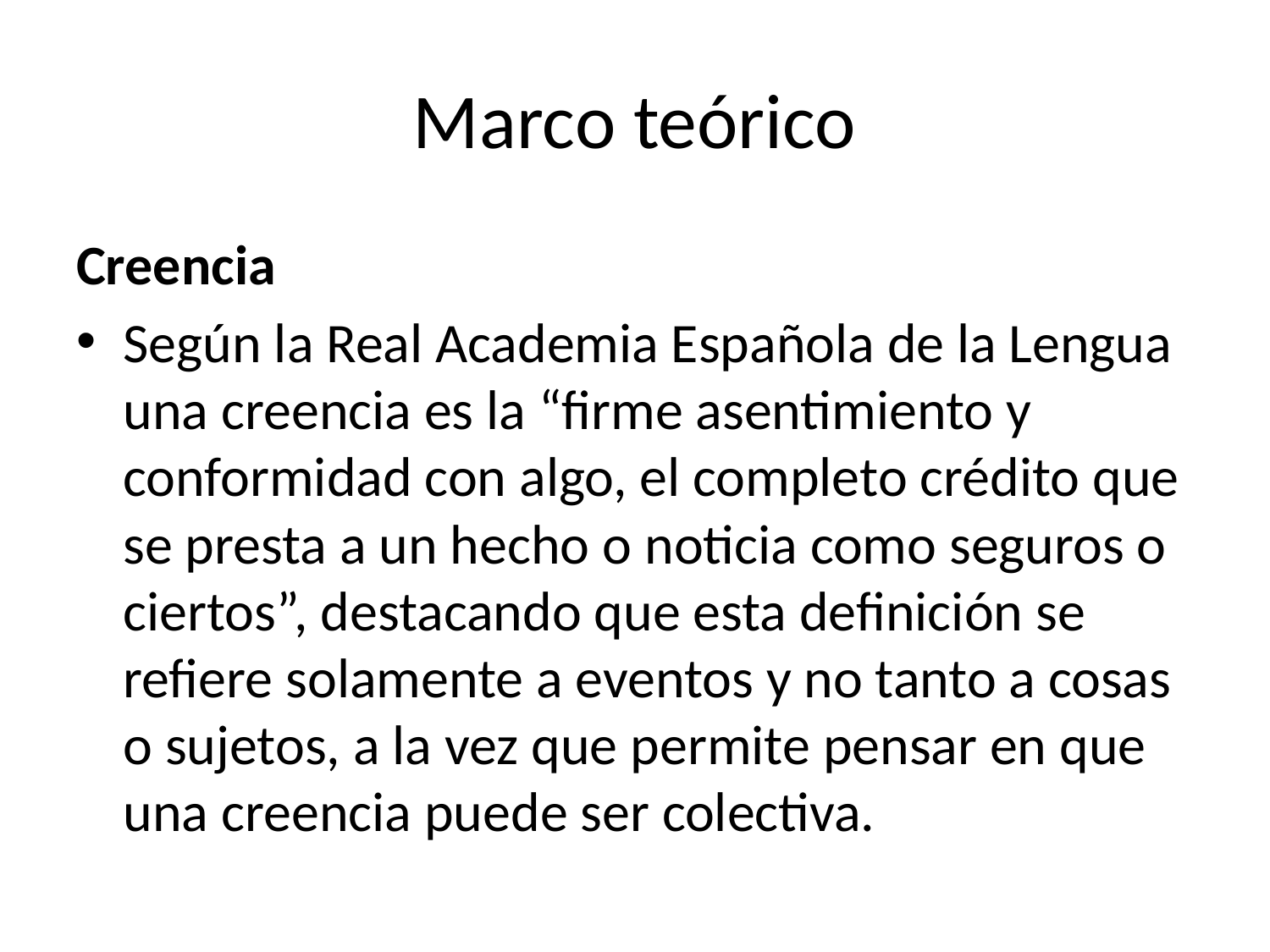

# Marco teórico
Creencia
Según la Real Academia Española de la Lengua una creencia es la “firme asentimiento y conformidad con algo, el completo crédito que se presta a un hecho o noticia como seguros o ciertos”, destacando que esta definición se refiere solamente a eventos y no tanto a cosas o sujetos, a la vez que permite pensar en que una creencia puede ser colectiva.